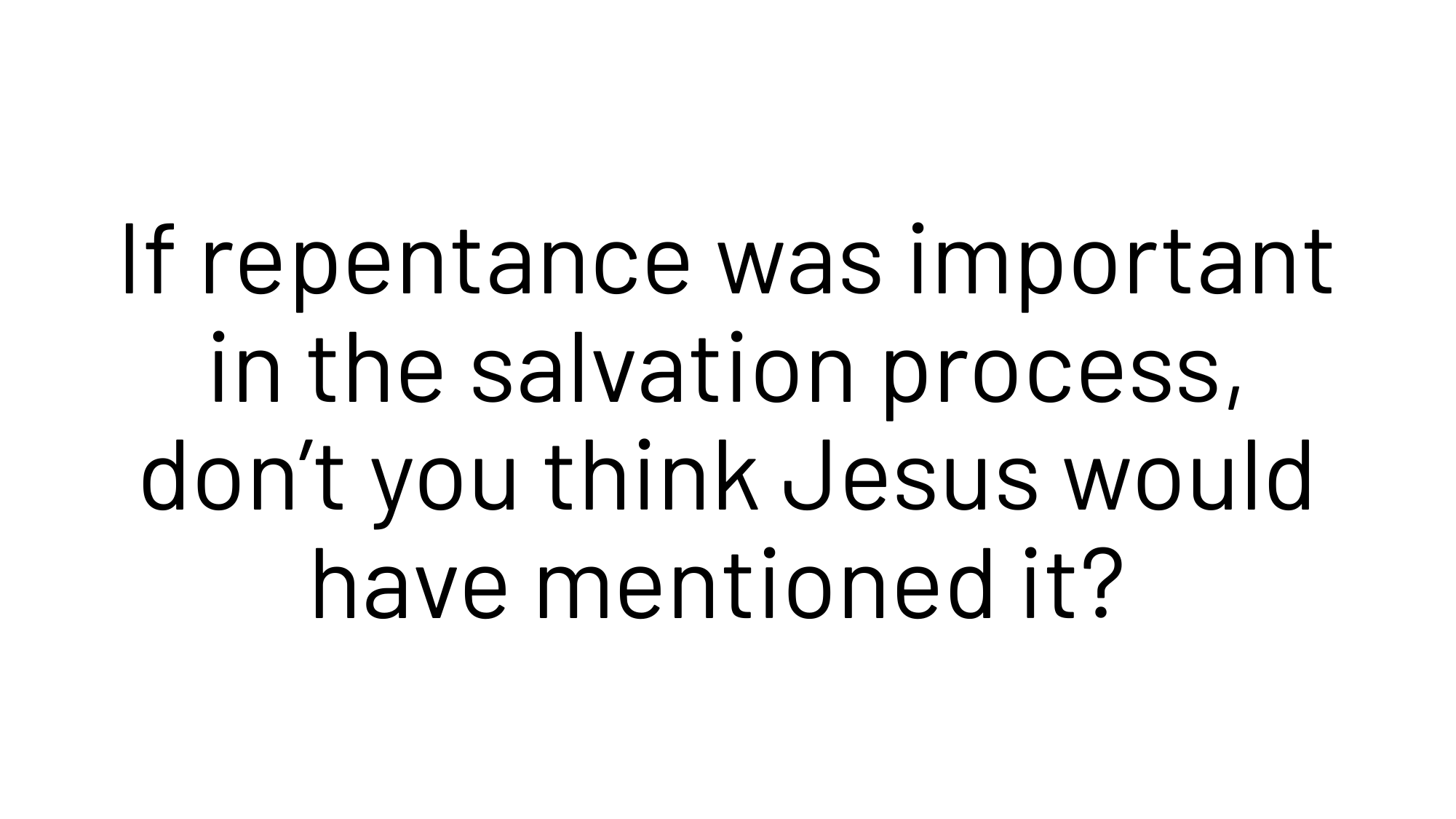

If repentance was important in the salvation process, don’t you think Jesus would have mentioned it?